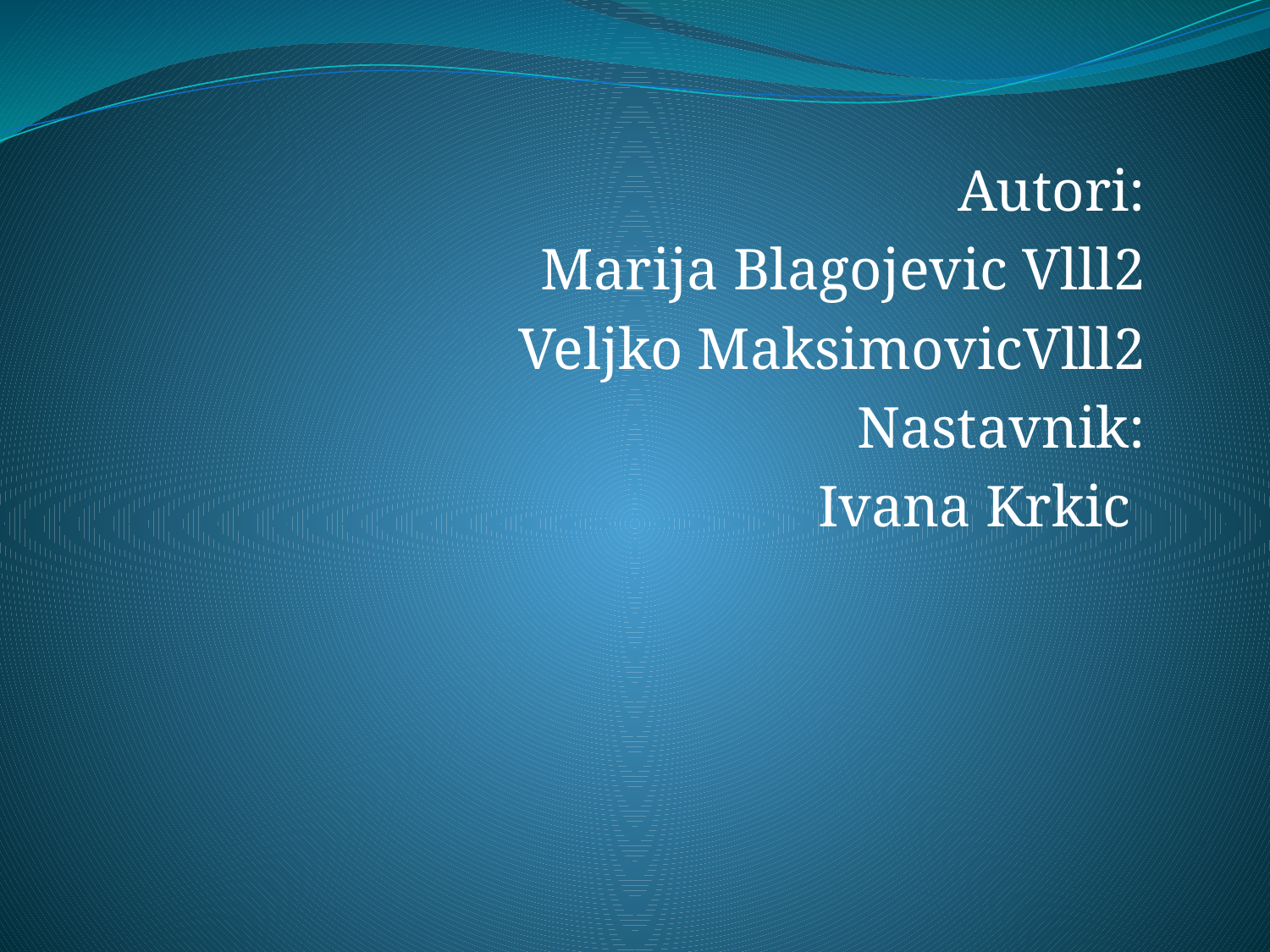

#
Autori:
Marija Blagojevic Vlll2
Veljko MaksimovicVlll2
Nastavnik:
Ivana Krkic